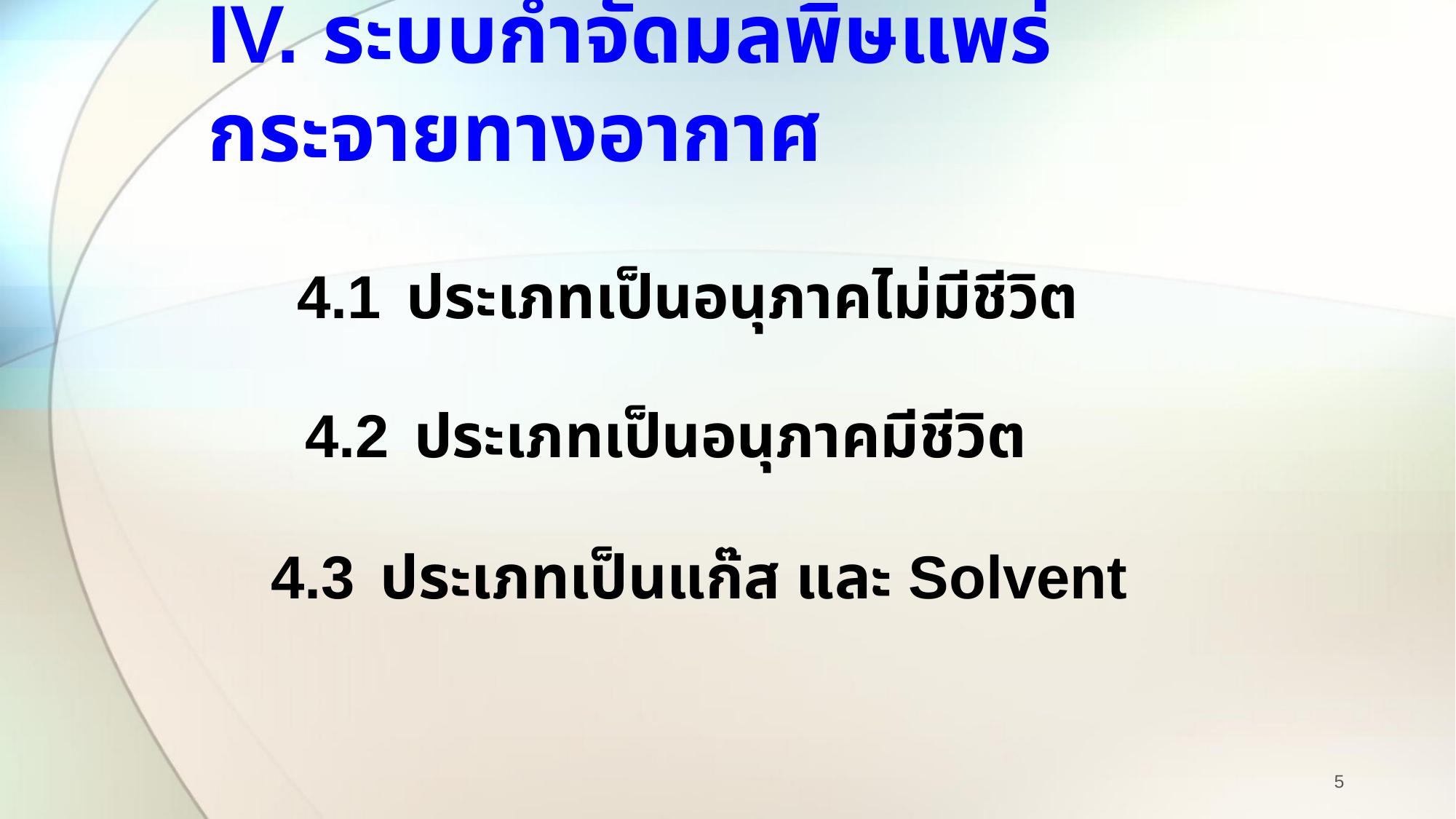

# IV. ระบบกำจัดมลพิษแพร่กระจายทางอากาศ
4.1	ประเภทเป็นอนุภาคไม่มีชีวิต

4.2	ประเภทเป็นอนุภาคมีชีวิต

4.3	ประเภทเป็นแก๊ส และ Solvent
5